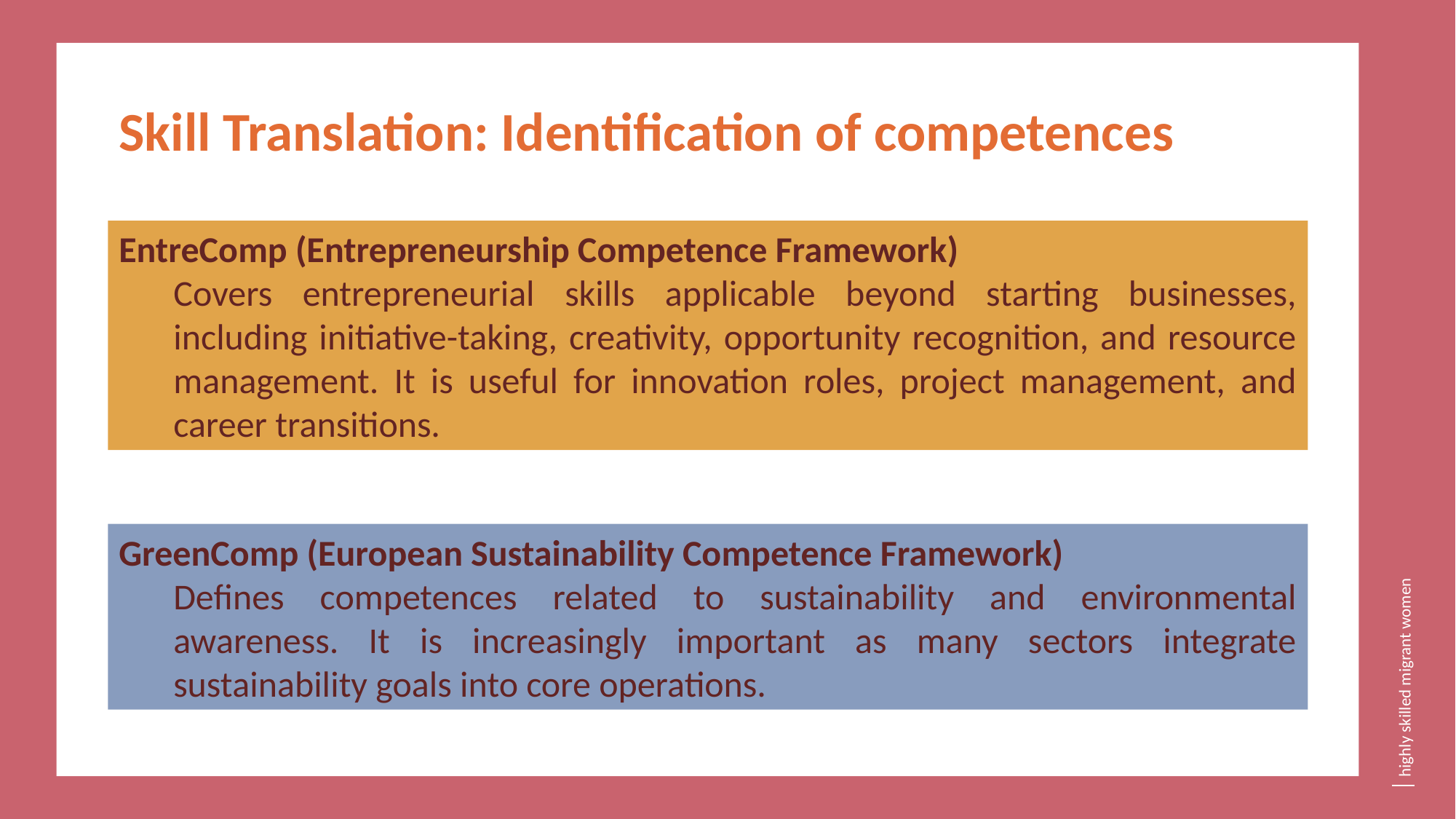

Skill Translation: Identification of competences
EntreComp (Entrepreneurship Competence Framework)
Covers entrepreneurial skills applicable beyond starting businesses, including initiative-taking, creativity, opportunity recognition, and resource management. It is useful for innovation roles, project management, and career transitions.
GreenComp (European Sustainability Competence Framework)
Defines competences related to sustainability and environmental awareness. It is increasingly important as many sectors integrate sustainability goals into core operations.